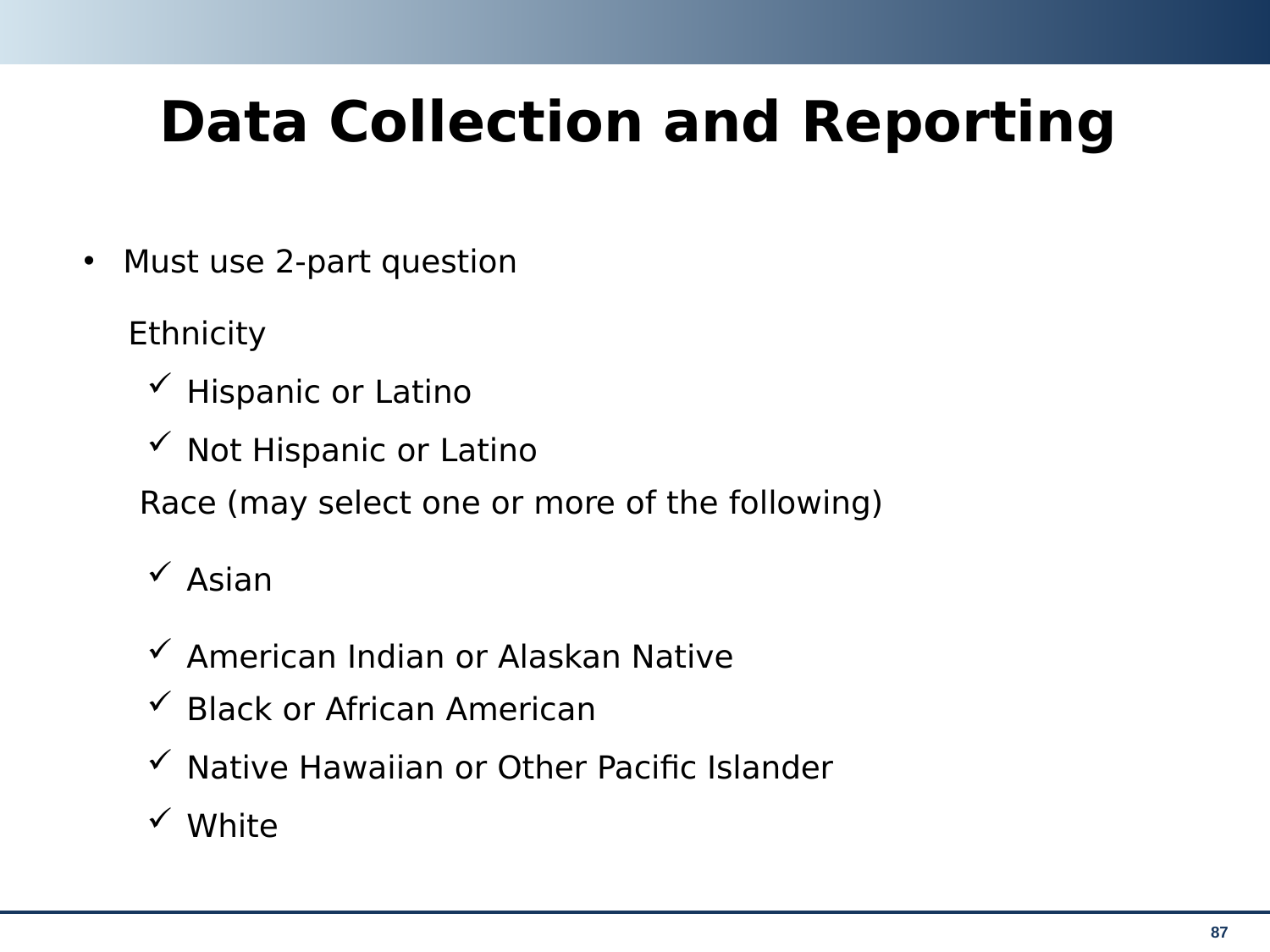

# Data Collection and Reporting
Must use 2-part question
	Ethnicity
Hispanic or Latino
Not Hispanic or Latino
	Race (may select one or more of the following)
Asian
American Indian or Alaskan Native
Black or African American
Native Hawaiian or Other Pacific Islander
White